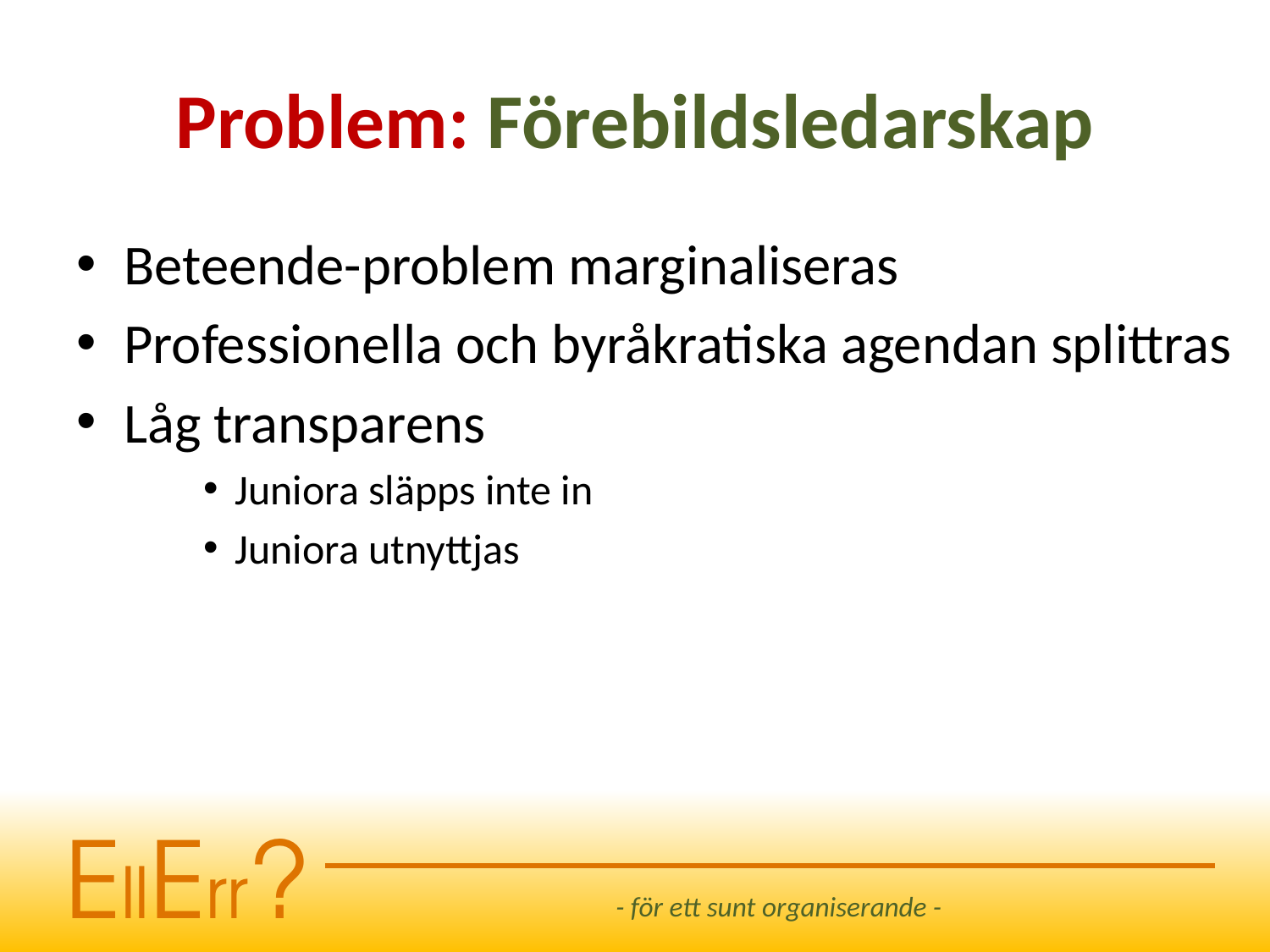

# Problem: Förebildsledarskap
Beteende-problem marginaliseras
Professionella och byråkratiska agendan splittras
Låg transparens
Juniora släpps inte in
Juniora utnyttjas